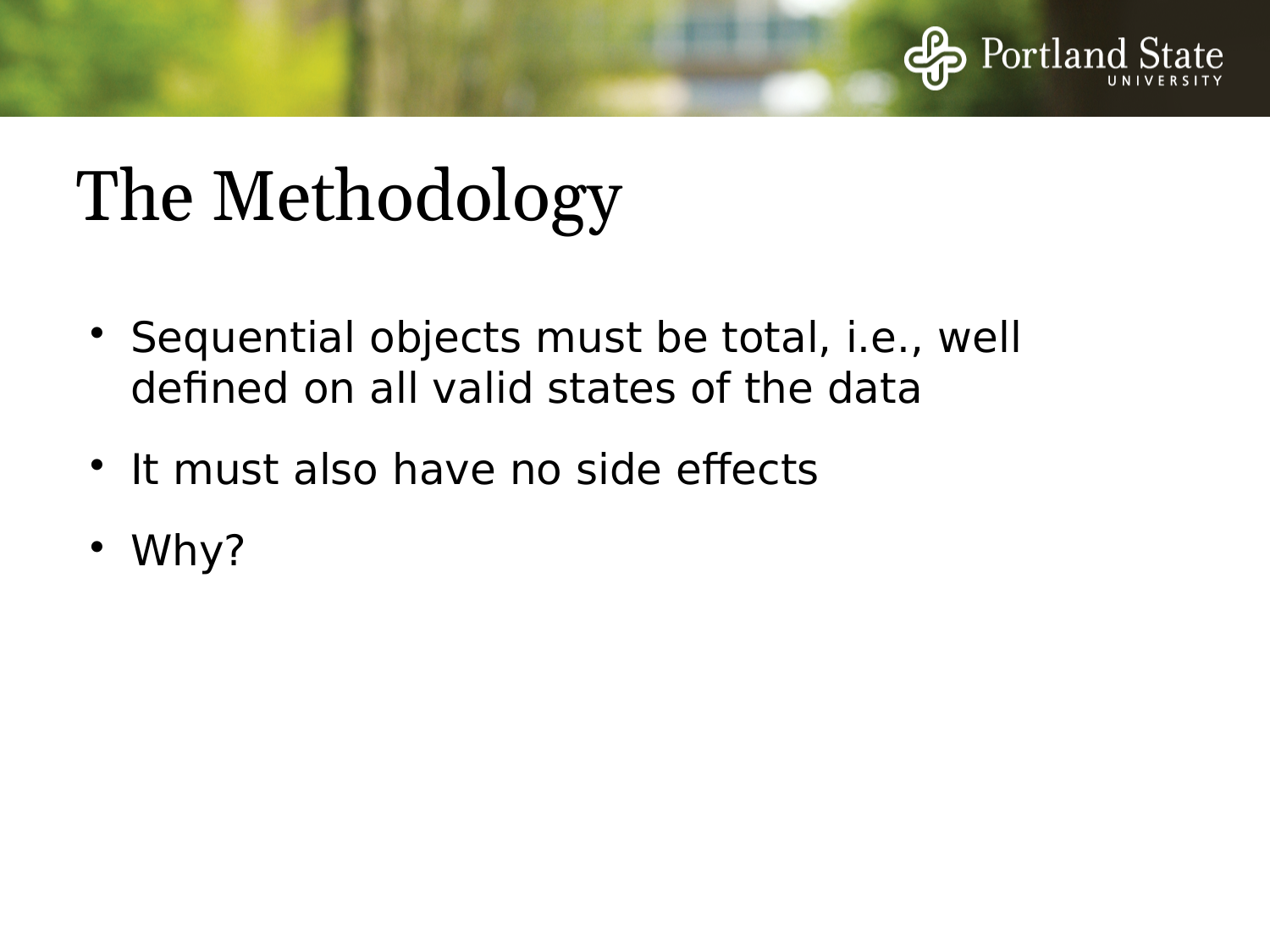

# The Methodology
Sequential objects must be total, i.e., well defined on all valid states of the data

It must also have no side effects

Why?